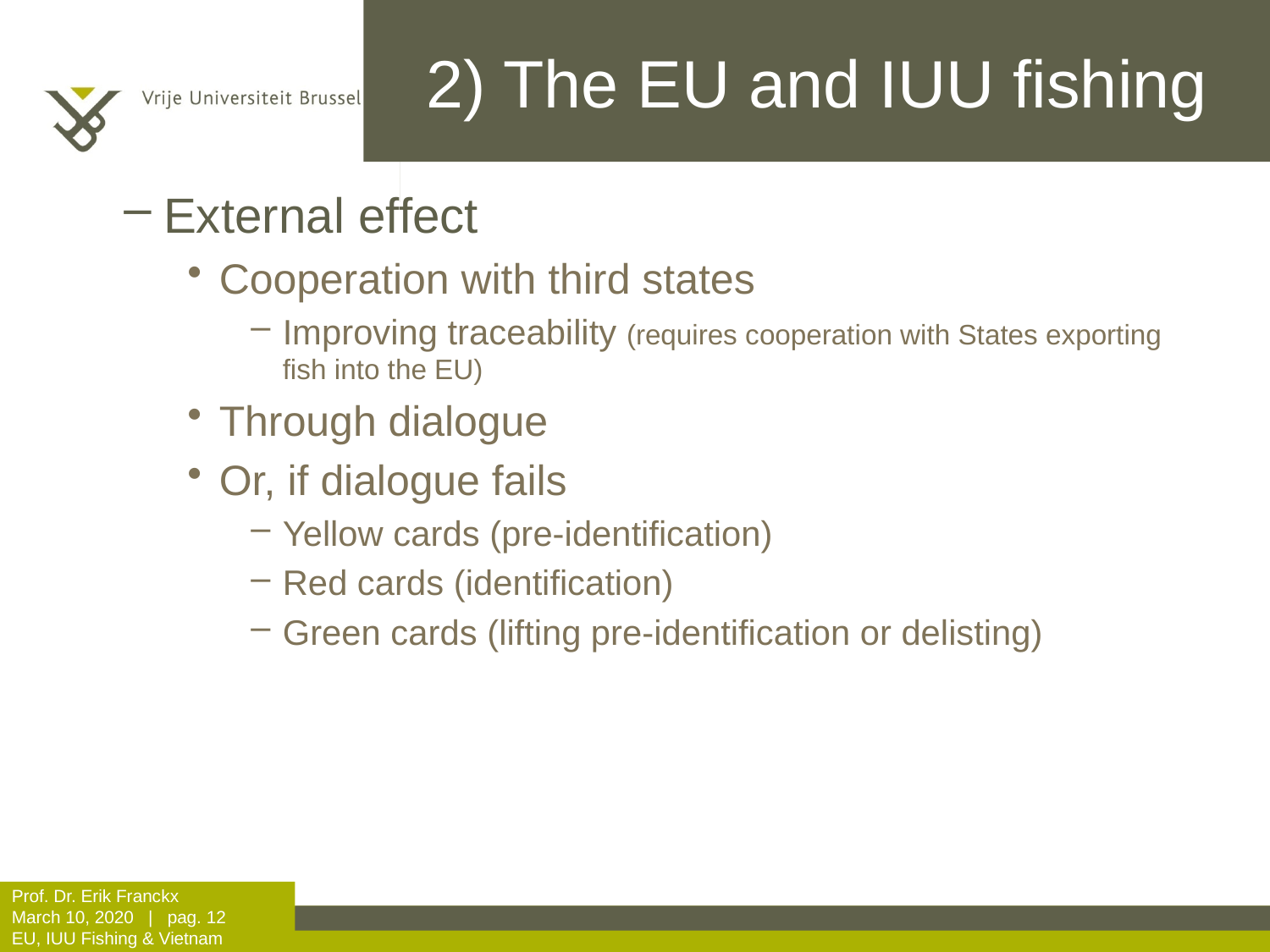

# 2) The EU and IUU fishing
External effect
Cooperation with third states
Improving traceability (requires cooperation with States exporting fish into the EU)
Through dialogue
Or, if dialogue fails
Yellow cards (pre-identification)
Red cards (identification)
Green cards (lifting pre-identification or delisting)

Prof. Dr. Erik Franckx
March 10, 2020   |   pag. 12
EU, IUU Fishing & Vietnam